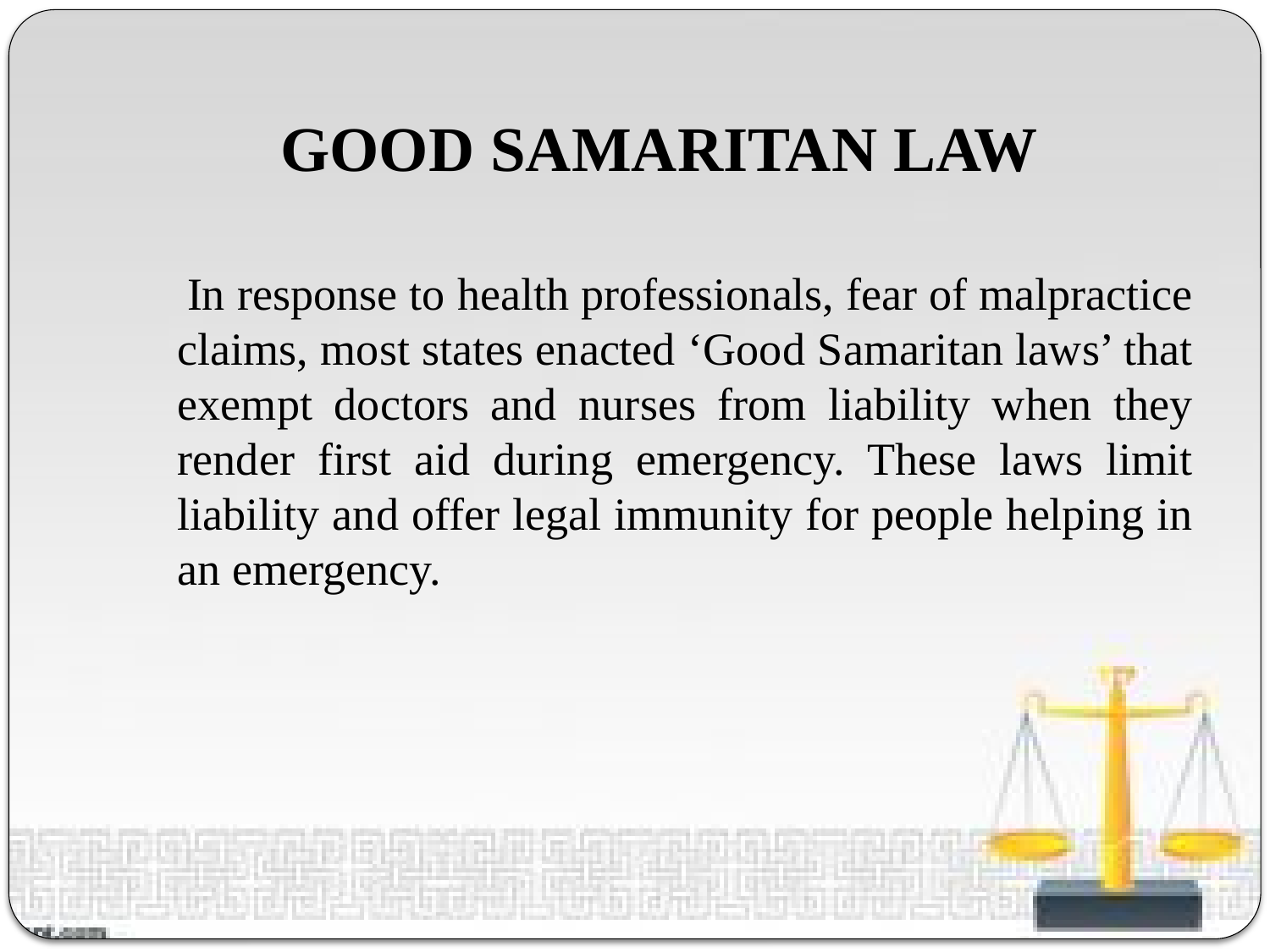

# GOOD SAMARITAN LAW
    In response to health professionals, fear of malpractice claims, most states enacted ‘Good Samaritan laws’ that exempt doctors and nurses from liability when they render first aid during emergency. These laws limit liability and offer legal immunity for people helping in an emergency.